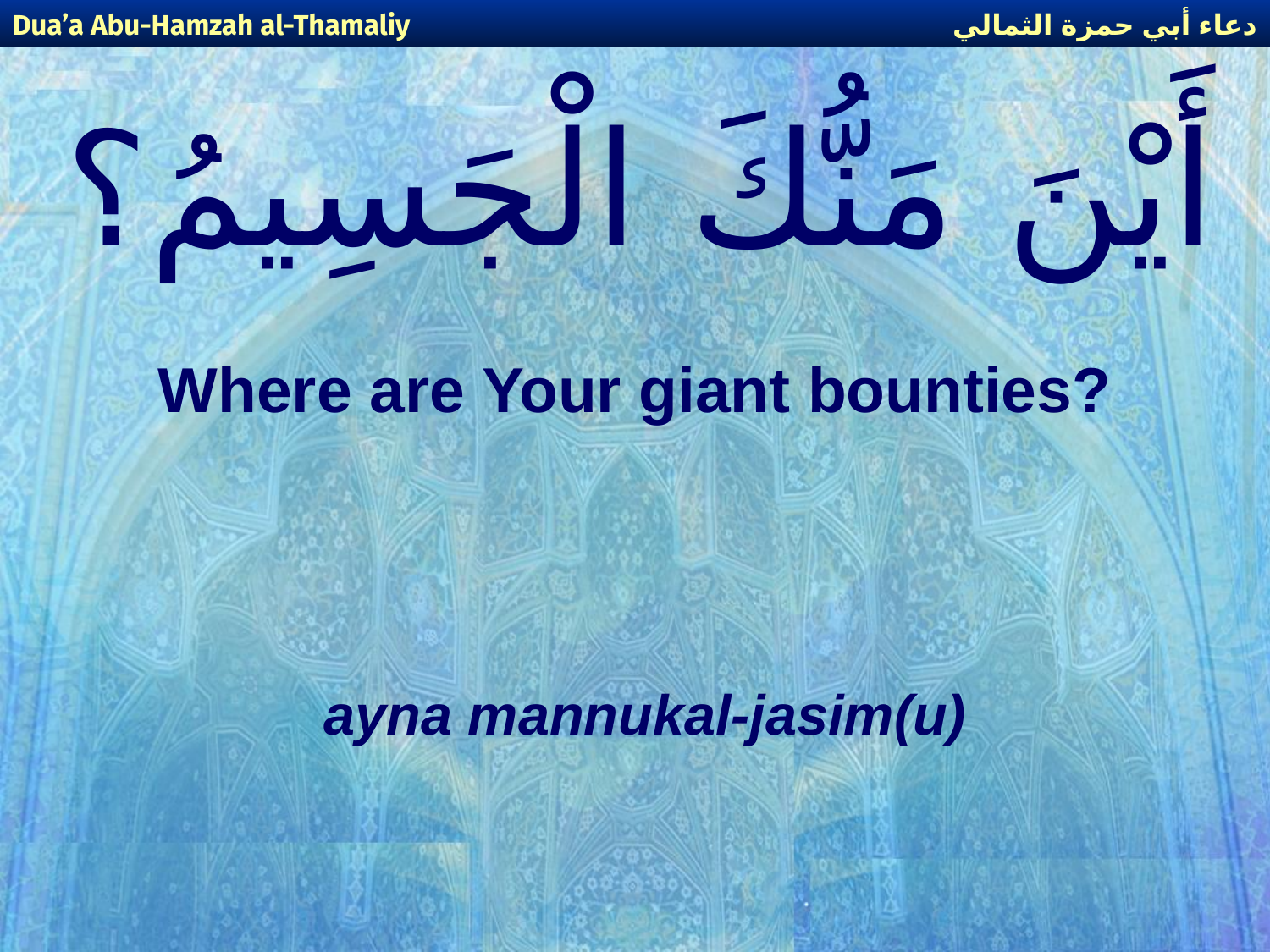

دعاء أبي حمزة الثمالي
Dua’a Abu-Hamzah al-Thamaliy
# أَيْنَ مَنُّكَ الْجَسِيمُ؟
Where are Your giant bounties?
ayna mannukal-jasim(u)